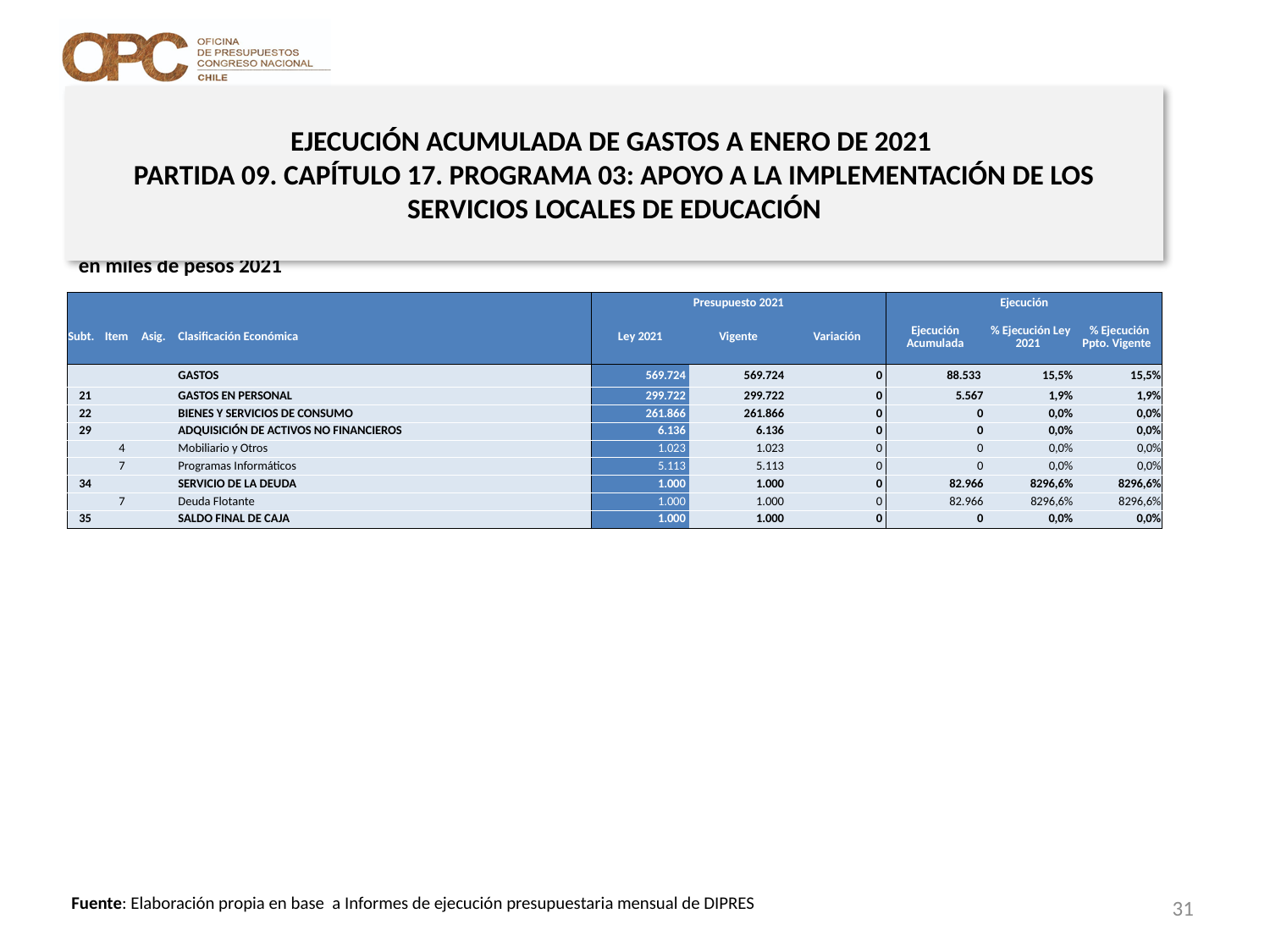

# EJECUCIÓN ACUMULADA DE GASTOS A ENERO DE 2021 PARTIDA 09. CAPÍTULO 17. PROGRAMA 03: APOYO A LA IMPLEMENTACIÓN DE LOS SERVICIOS LOCALES DE EDUCACIÓN
en miles de pesos 2021
|  |  |  |  | Presupuesto 2021 |  |  | Ejecución |  |  |
| --- | --- | --- | --- | --- | --- | --- | --- | --- | --- |
| Subt. | Item | Asig. | Clasificación Económica | Ley 2021 | Vigente | Variación | Ejecución Acumulada | % Ejecución Ley 2021 | % Ejecución Ppto. Vigente |
|  |  |  | GASTOS | 569.724 | 569.724 | 0 | 88.533 | 15,5% | 15,5% |
| 21 |  |  | GASTOS EN PERSONAL | 299.722 | 299.722 | 0 | 5.567 | 1,9% | 1,9% |
| 22 |  |  | BIENES Y SERVICIOS DE CONSUMO | 261.866 | 261.866 | 0 | 0 | 0,0% | 0,0% |
| 29 |  |  | ADQUISICIÓN DE ACTIVOS NO FINANCIEROS | 6.136 | 6.136 | 0 | 0 | 0,0% | 0,0% |
|  | 4 |  | Mobiliario y Otros | 1.023 | 1.023 | 0 | 0 | 0,0% | 0,0% |
|  | 7 |  | Programas Informáticos | 5.113 | 5.113 | 0 | 0 | 0,0% | 0,0% |
| 34 |  |  | SERVICIO DE LA DEUDA | 1.000 | 1.000 | 0 | 82.966 | 8296,6% | 8296,6% |
|  | 7 |  | Deuda Flotante | 1.000 | 1.000 | 0 | 82.966 | 8296,6% | 8296,6% |
| 35 |  |  | SALDO FINAL DE CAJA | 1.000 | 1.000 | 0 | 0 | 0,0% | 0,0% |
31